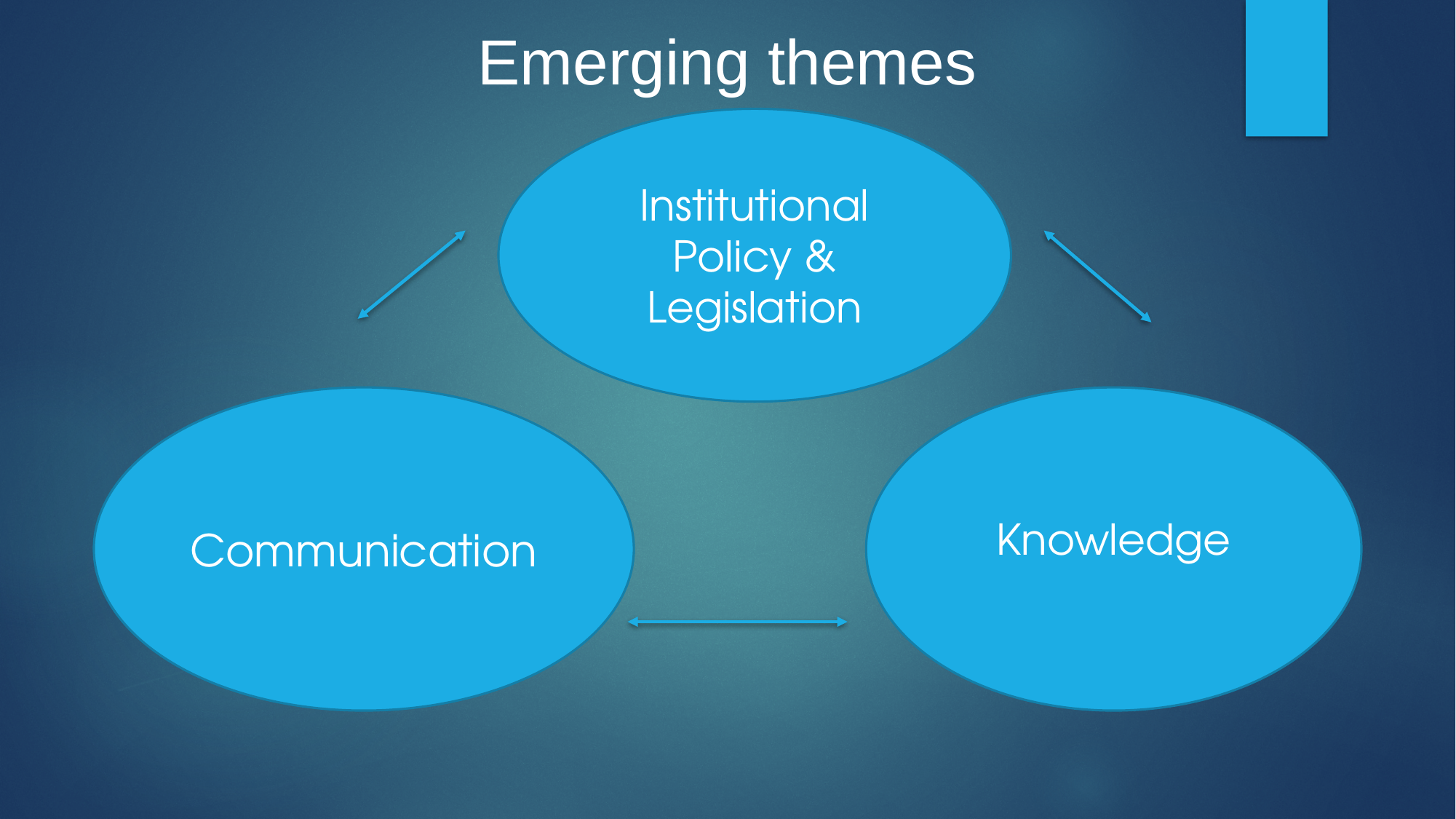

# Emerging themes
Institutional Policy & Legislation

Knowledge

Communication